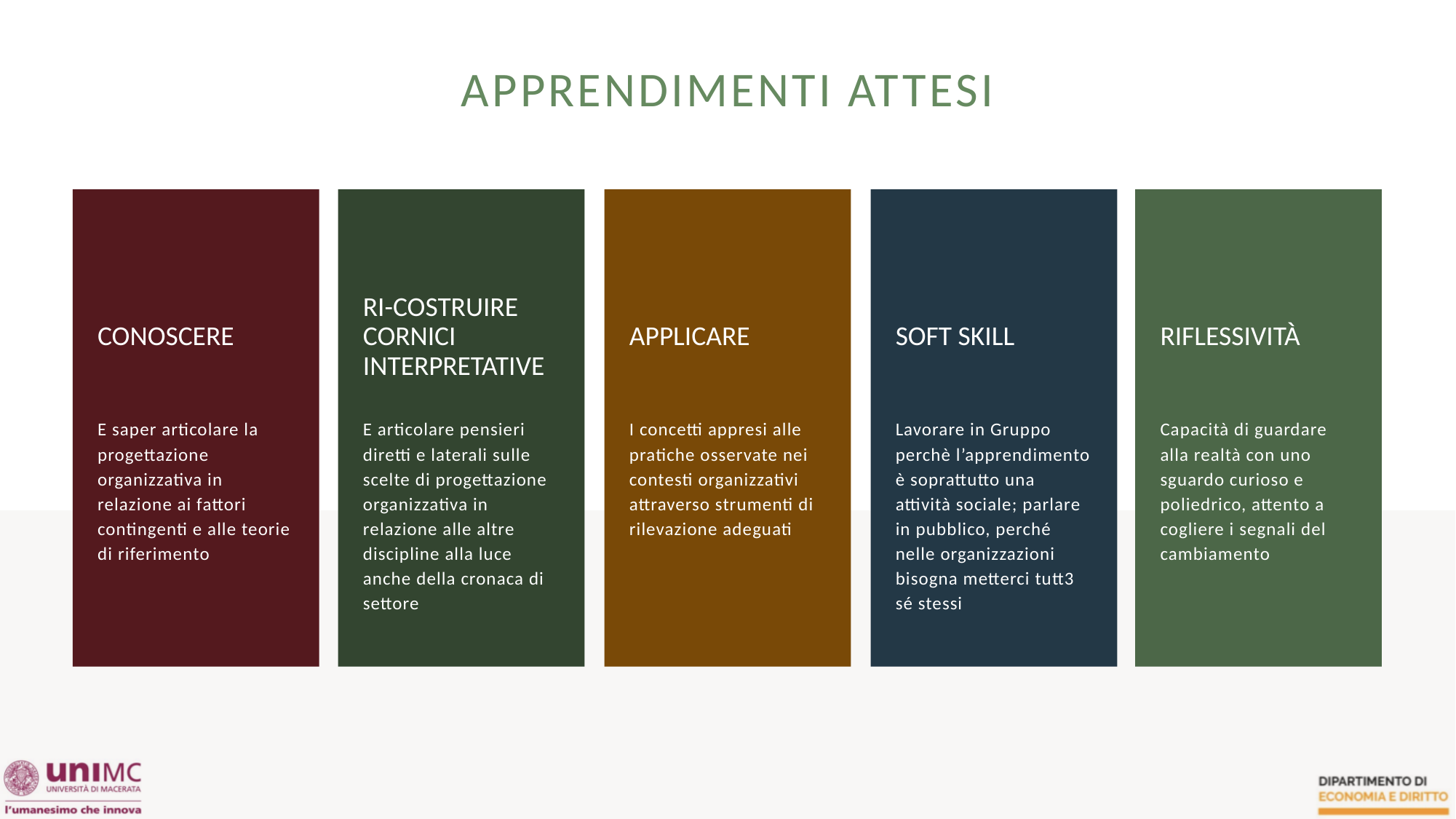

# Apprendimenti ATTESI
CONOSCERE
Ri-Costruire cornici interpretative
Applicare
SOFT SKILL
Riflessività
E saper articolare la progettazione organizzativa in relazione ai fattori contingenti e alle teorie di riferimento
E articolare pensieri diretti e laterali sulle scelte di progettazione organizzativa in relazione alle altre discipline alla luce anche della cronaca di settore
I concetti appresi alle pratiche osservate nei contesti organizzativi attraverso strumenti di rilevazione adeguati
Lavorare in Gruppo perchè l’apprendimento è soprattutto una attività sociale; parlare in pubblico, perché nelle organizzazioni bisogna metterci tutt3 sé stessi
Capacità di guardare alla realtà con uno sguardo curioso e poliedrico, attento a cogliere i segnali del cambiamento